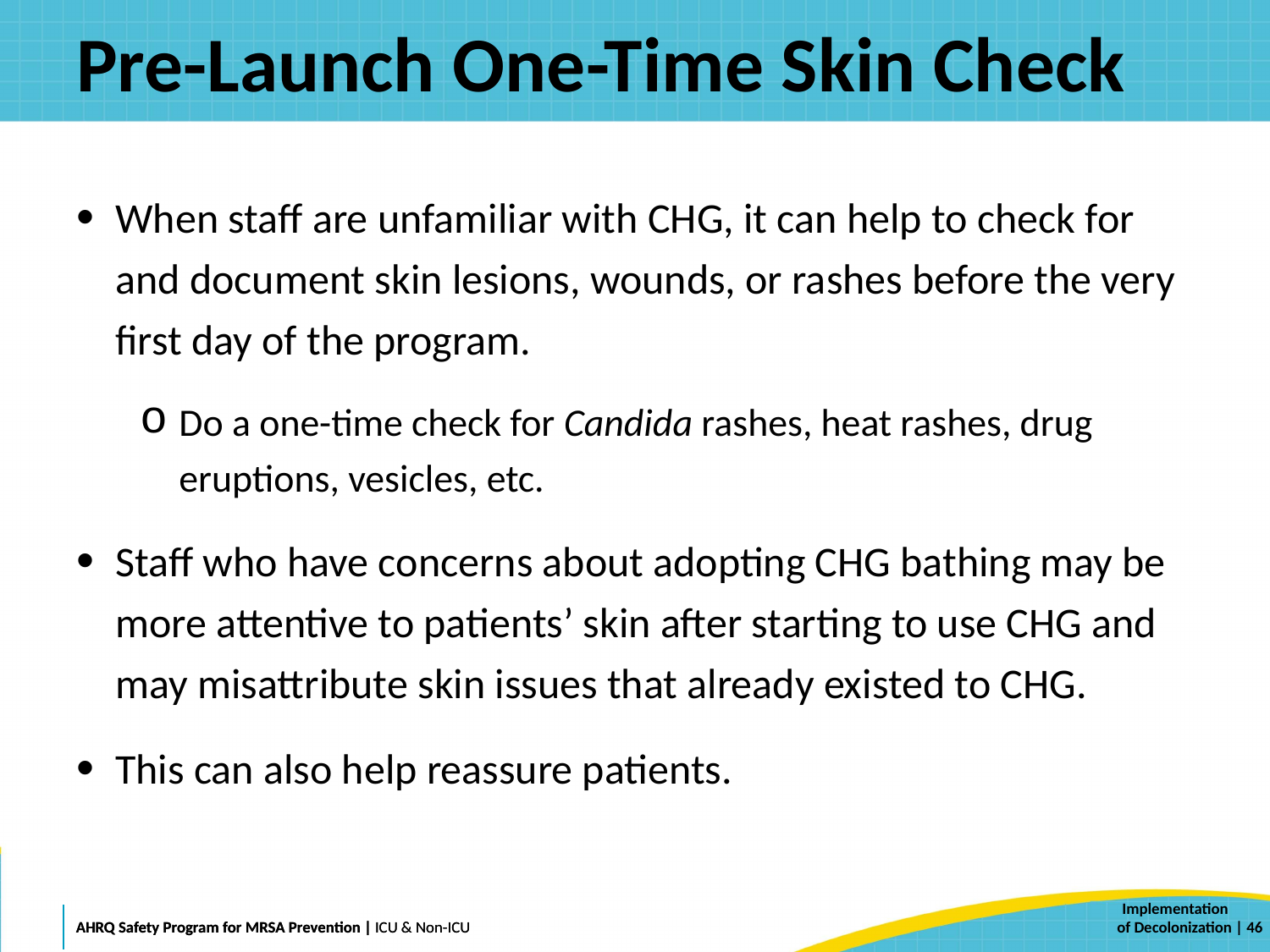

# Pre-Launch One-Time Skin Check
When staff are unfamiliar with CHG, it can help to check for and document skin lesions, wounds, or rashes before the very first day of the program.
Do a one-time check for Candida rashes, heat rashes, drug eruptions, vesicles, etc.
Staff who have concerns about adopting CHG bathing may be more attentive to patients’ skin after starting to use CHG and may misattribute skin issues that already existed to CHG.
This can also help reassure patients.
 | 46